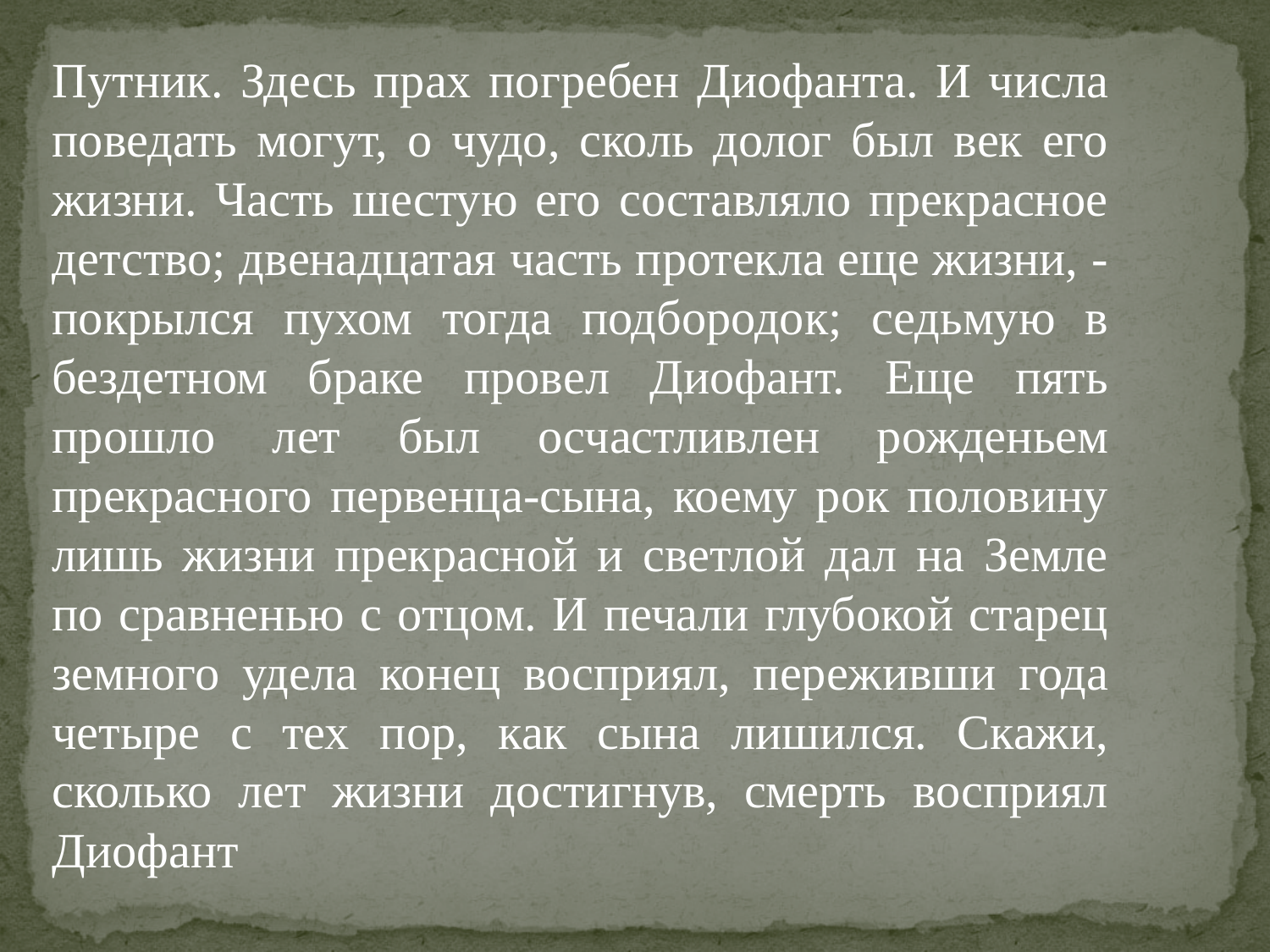

Путник. Здесь прах погребен Диофанта. И числа поведать могут, о чудо, сколь долог был век его жизни. Часть шестую его составляло прекрасное детство; двенадцатая часть протекла еще жизни, - покрылся пухом тогда подбородок; седьмую в бездетном браке провел Диофант. Еще пять прошло лет был осчастливлен рожденьем прекрасного первенца-сына, коему рок половину лишь жизни прекрасной и светлой дал на Земле по сравненью с отцом. И печали глубокой старец земного удела конец восприял, переживши года четыре с тех пор, как сына лишился. Скажи, сколько лет жизни достигнув, смерть восприял Диофант